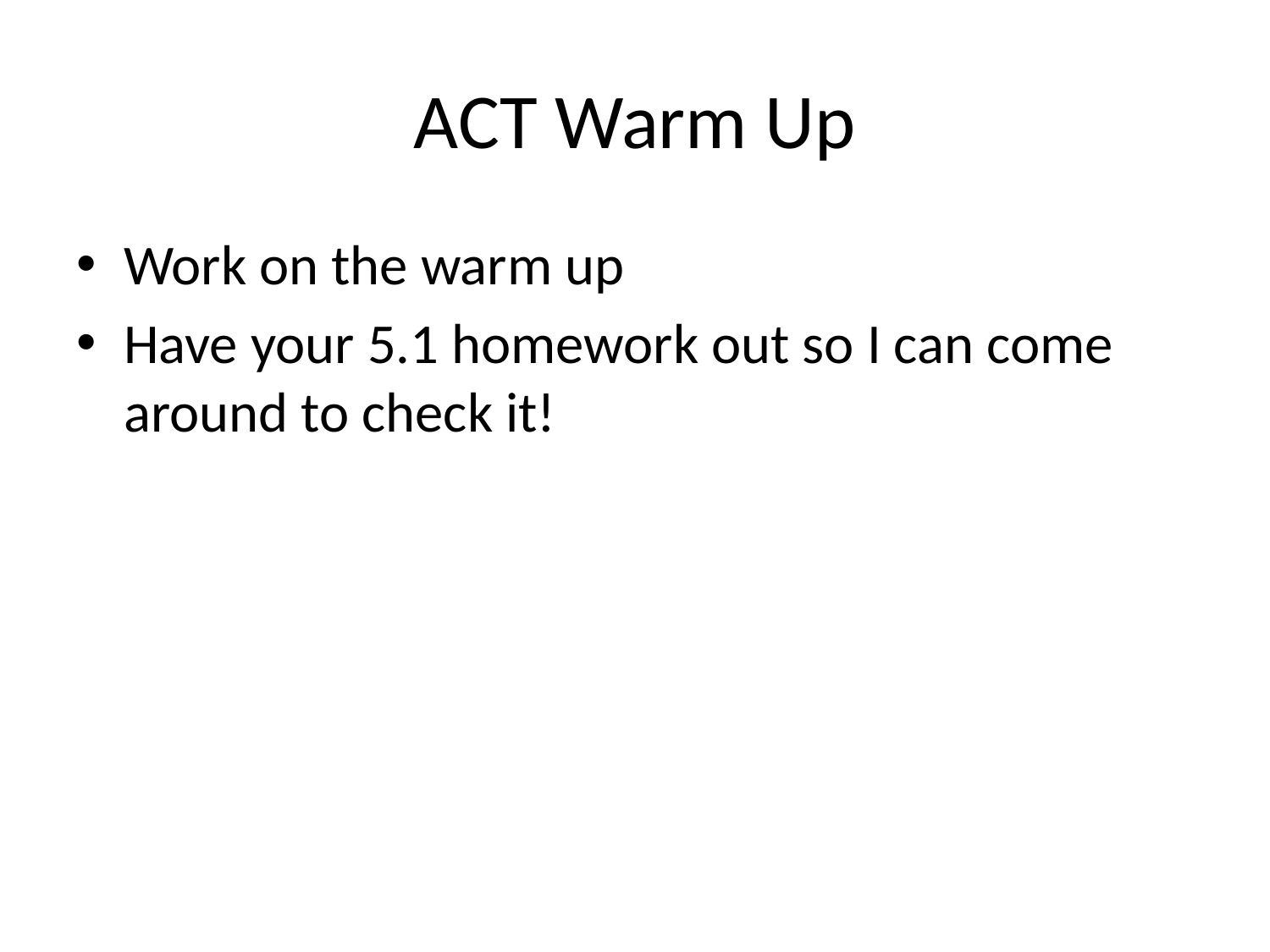

# ACT Warm Up
Work on the warm up
Have your 5.1 homework out so I can come around to check it!